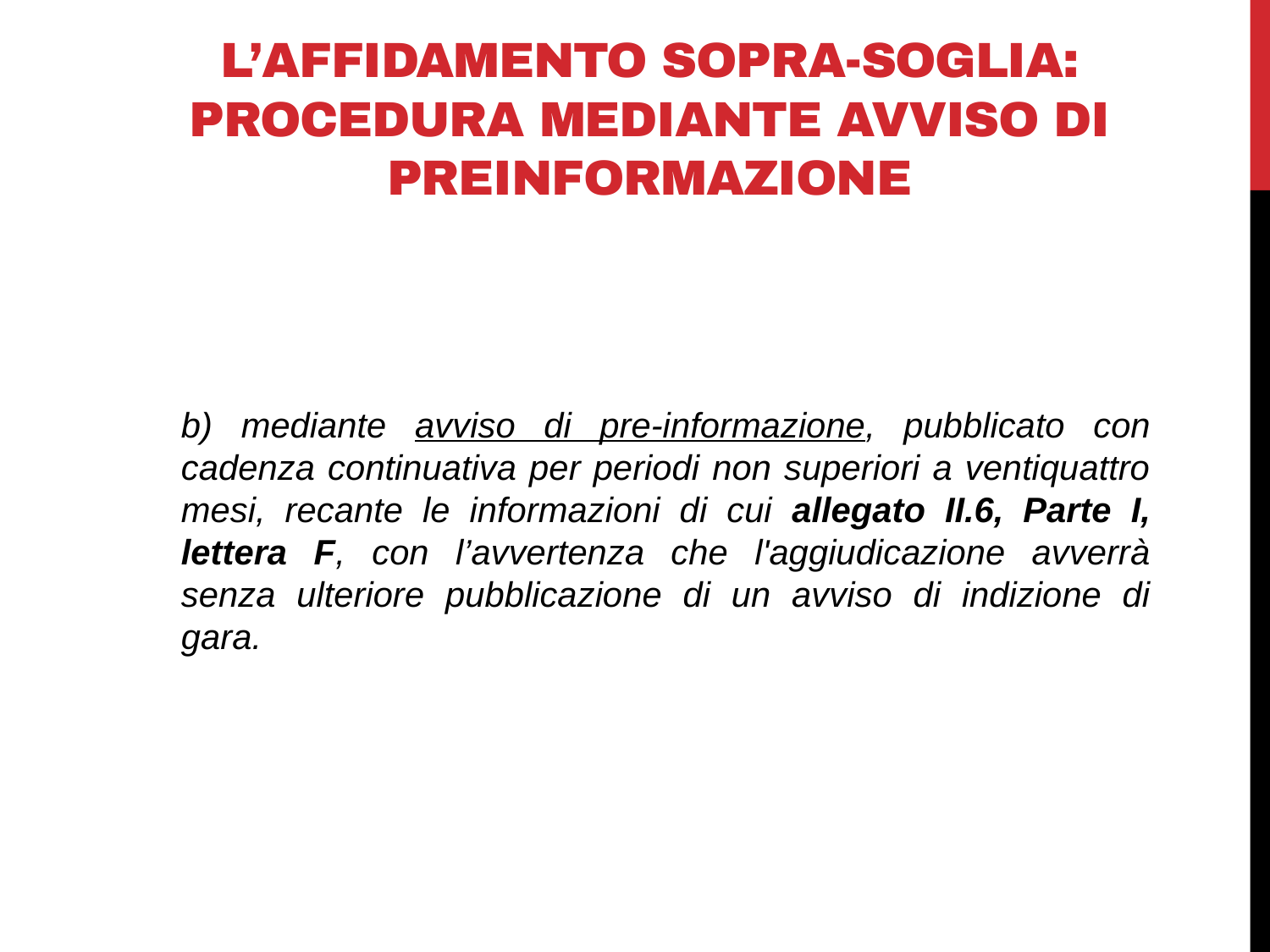

# L’affidamento SOPRA-SOGLIA: procedura mediante avviso di preinformazione
b) mediante avviso di pre-informazione, pubblicato con cadenza continuativa per periodi non superiori a ventiquattro mesi, recante le informazioni di cui allegato II.6, Parte I, lettera F, con l’avvertenza che l'aggiudicazione avverrà senza ulteriore pubblicazione di un avviso di indizione di gara.